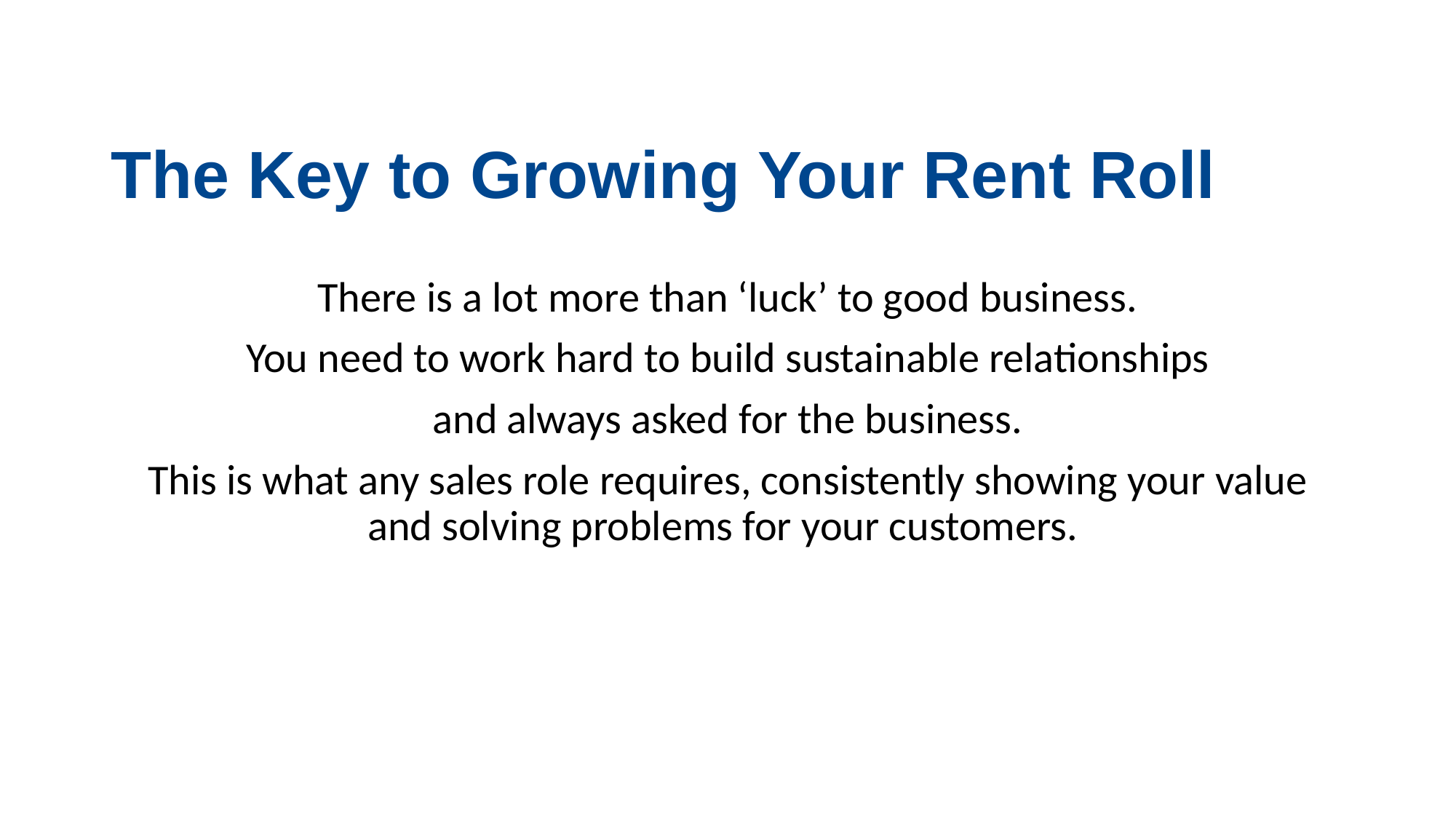

The Key to Growing Your Rent Roll
There is a lot more than ‘luck’ to good business.
You need to work hard to build sustainable relationships
and always asked for the business.
This is what any sales role requires, consistently showing your value and solving problems for your customers.